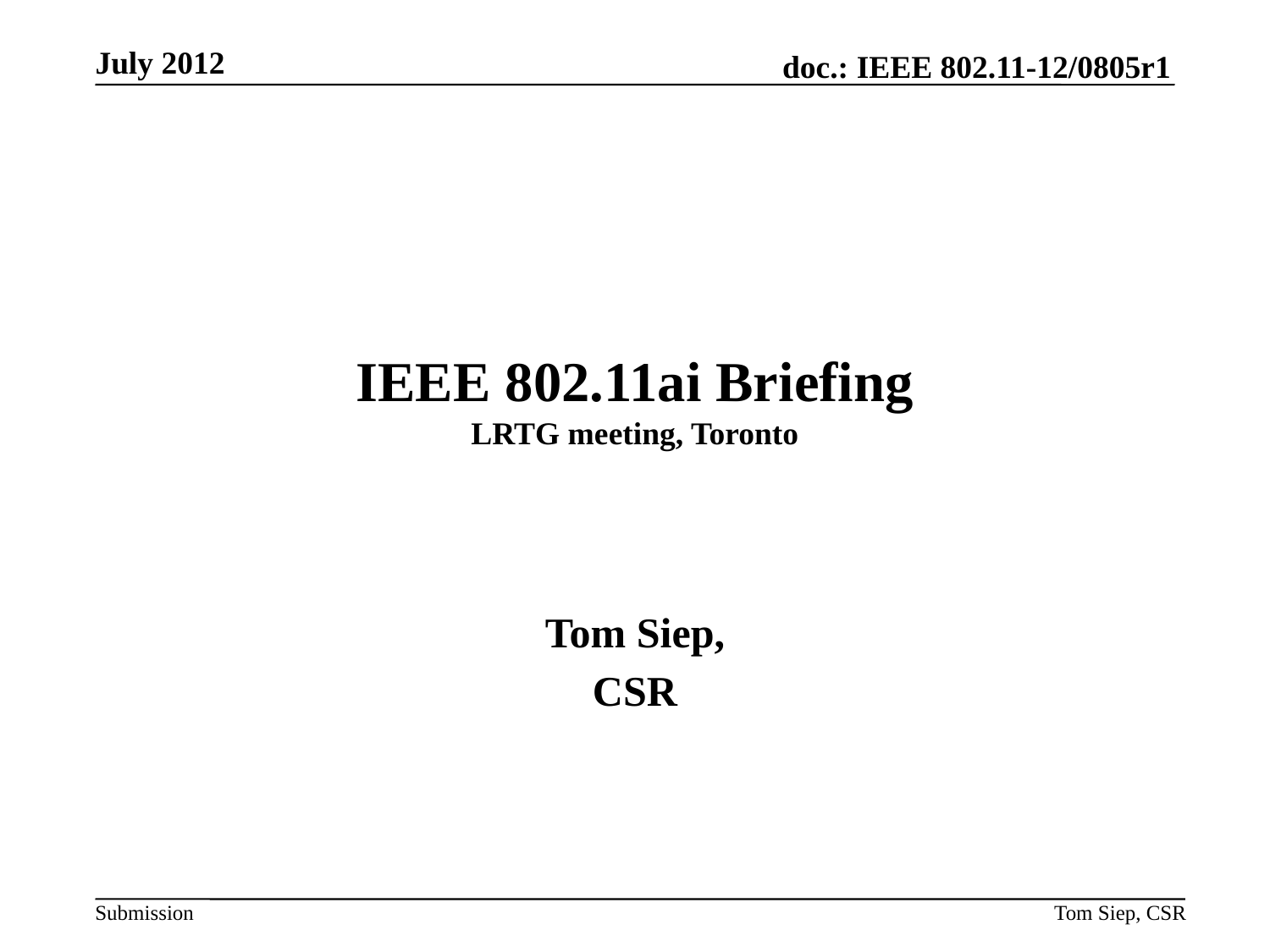

July 2012
# IEEE 802.11ai Briefing LRTG meeting, Toronto

Tom Siep,
CSR
Tom Siep, CSR